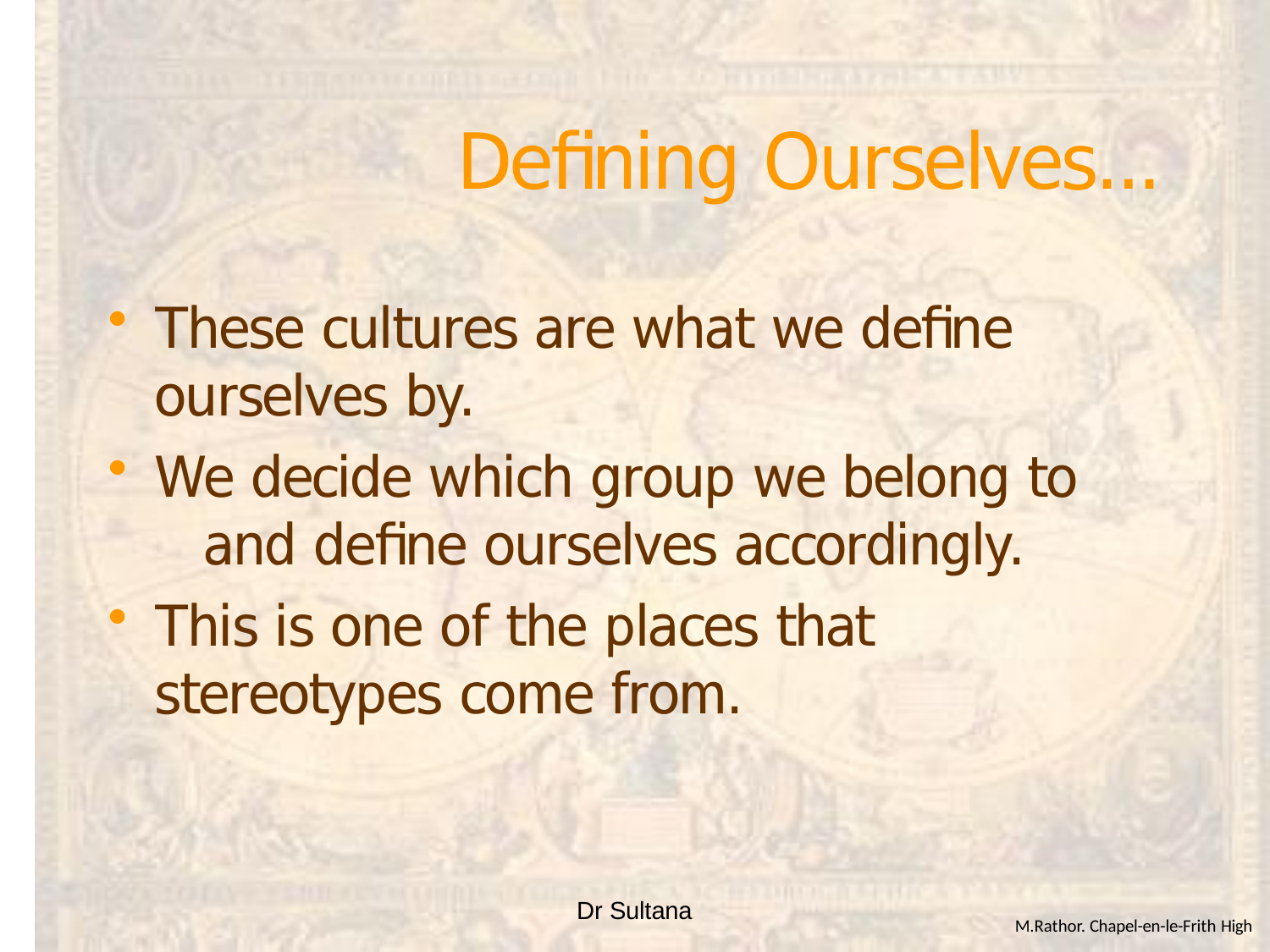

# Defining Ourselves…
These cultures are what we define ourselves by.
We decide which group we belong to 	and define ourselves accordingly.
This is one of the places that stereotypes come from.
Dr Sultana
M.Rathor. Chapel-en-le-Frith High